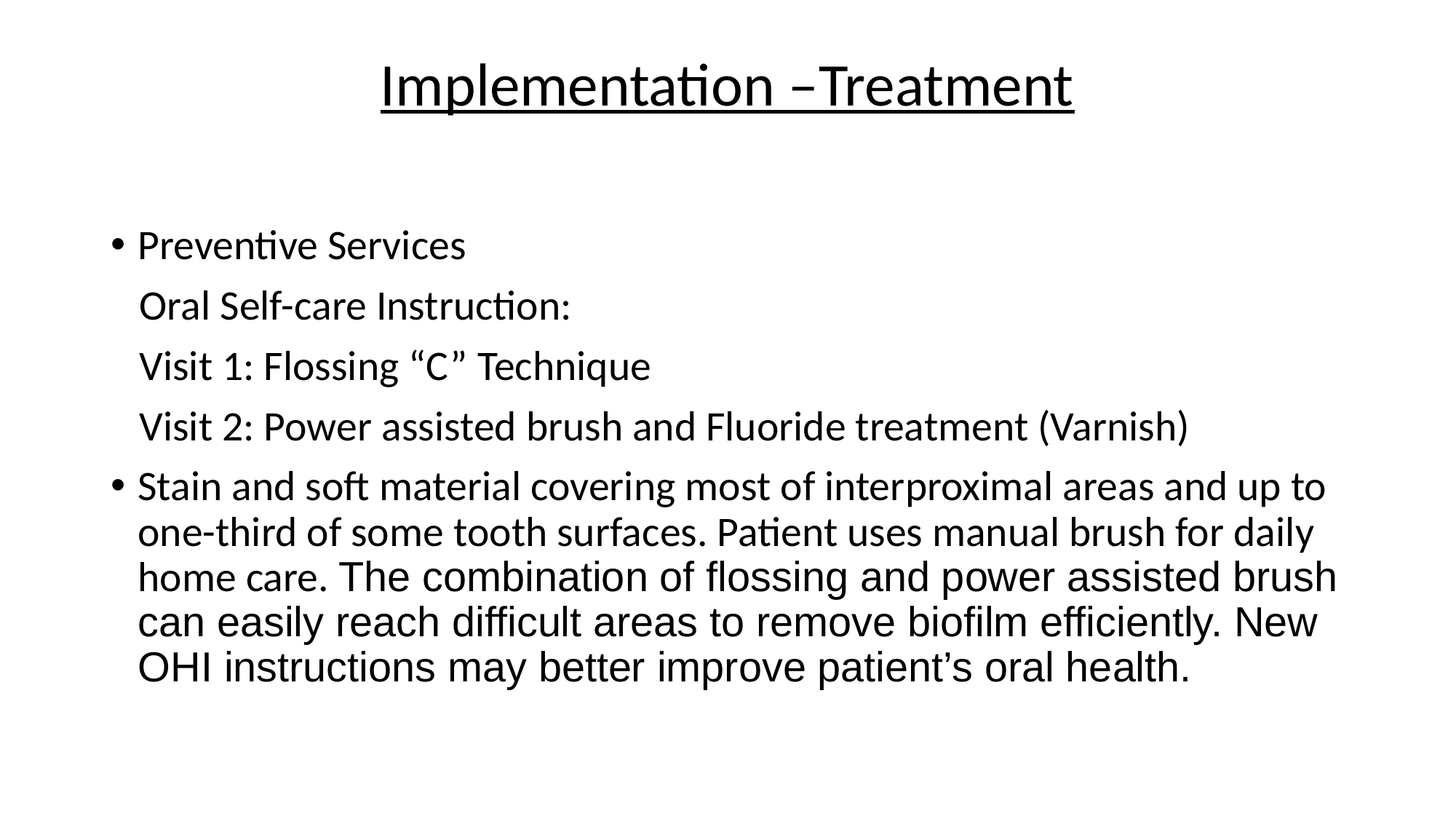

# Implementation –Treatment
Preventive Services
   Oral Self-care Instruction:
   Visit 1: Flossing “C” Technique
   Visit 2: Power assisted brush and Fluoride treatment (Varnish)
Stain and soft material covering most of interproximal areas and up to one-third of some tooth surfaces. Patient uses manual brush for daily home care. The combination of flossing and power assisted brush can easily reach difficult areas to remove biofilm efficiently. New OHI instructions may better improve patient’s oral health.